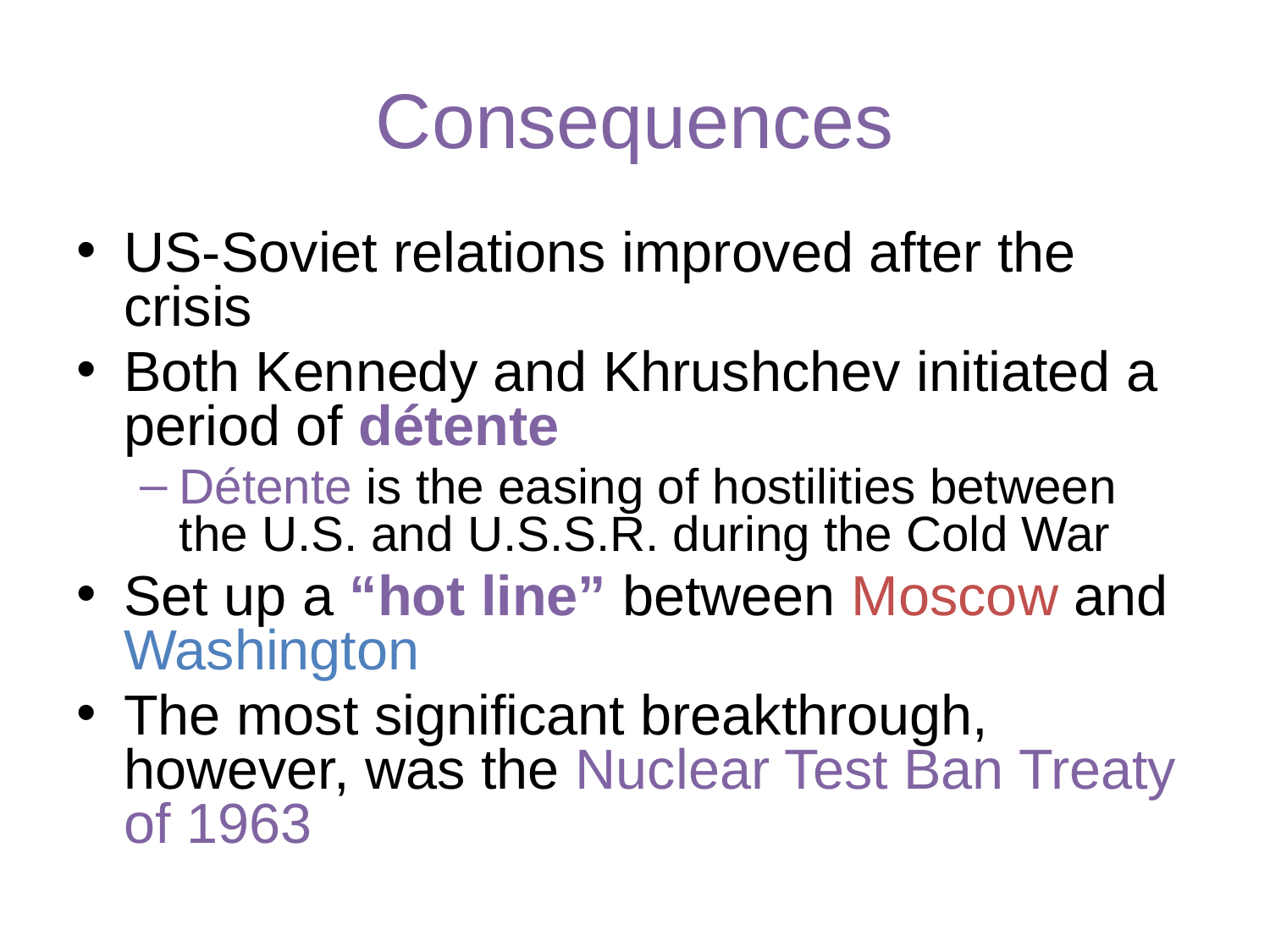

# Consequences
US-Soviet relations improved after the crisis
Both Kennedy and Khrushchev initiated a period of détente
Détente is the easing of hostilities between the U.S. and U.S.S.R. during the Cold War
Set up a “hot line” between Moscow and Washington
The most significant breakthrough, however, was the Nuclear Test Ban Treaty of 1963